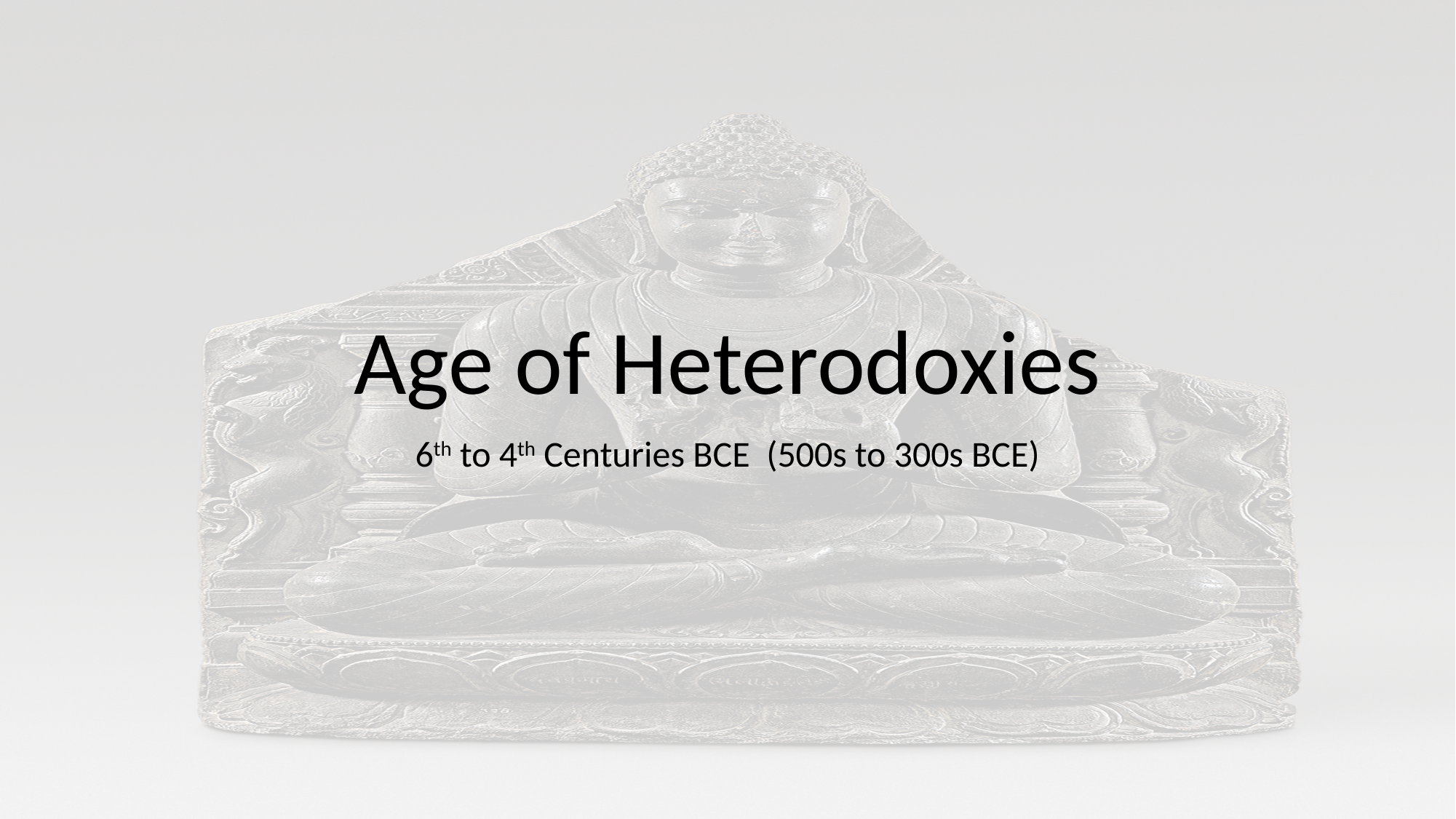

# Age of Heterodoxies
6th to 4th Centuries BCE  (500s to 300s BCE)